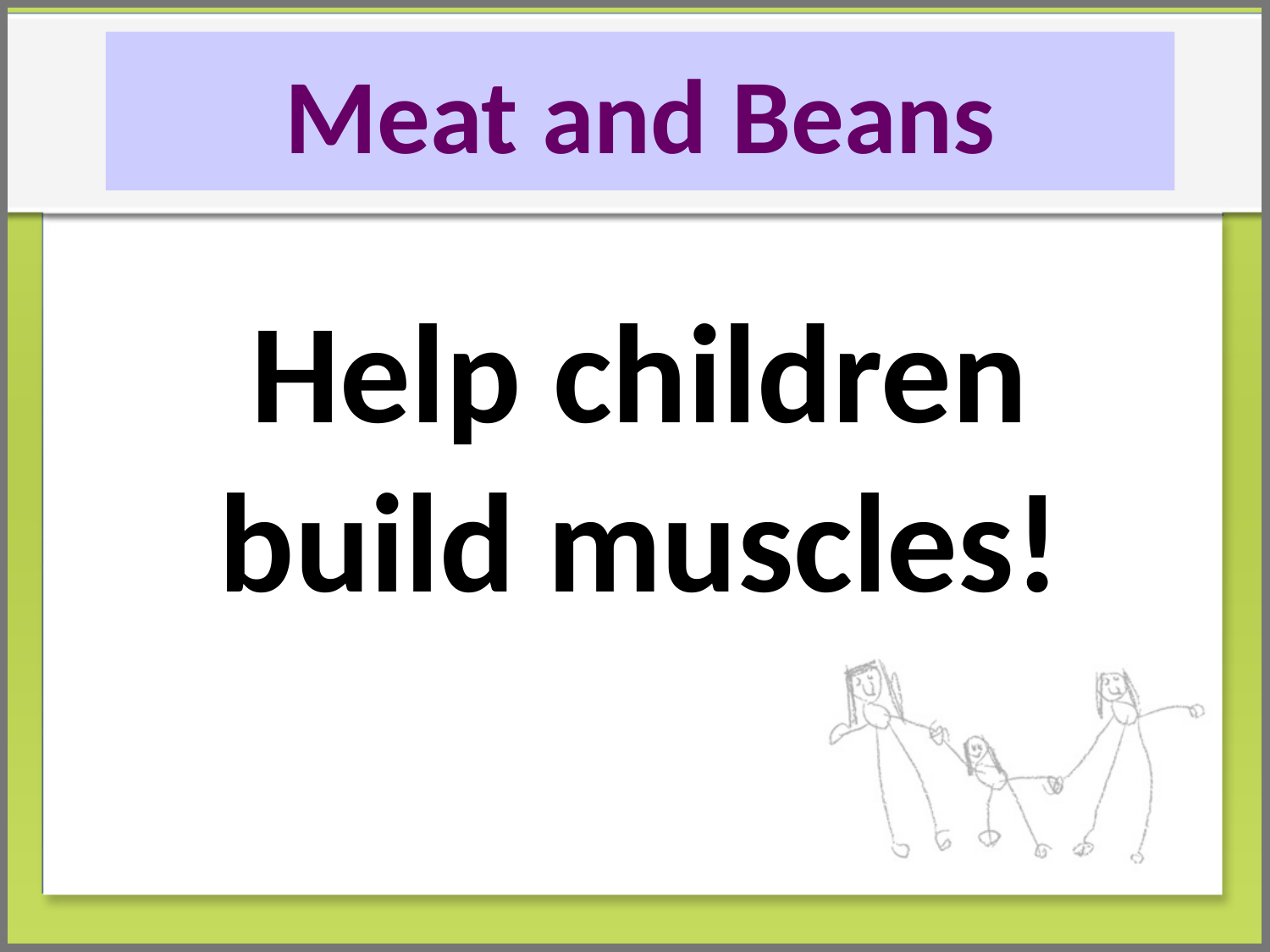

Meat and Beans
Help children build muscles!